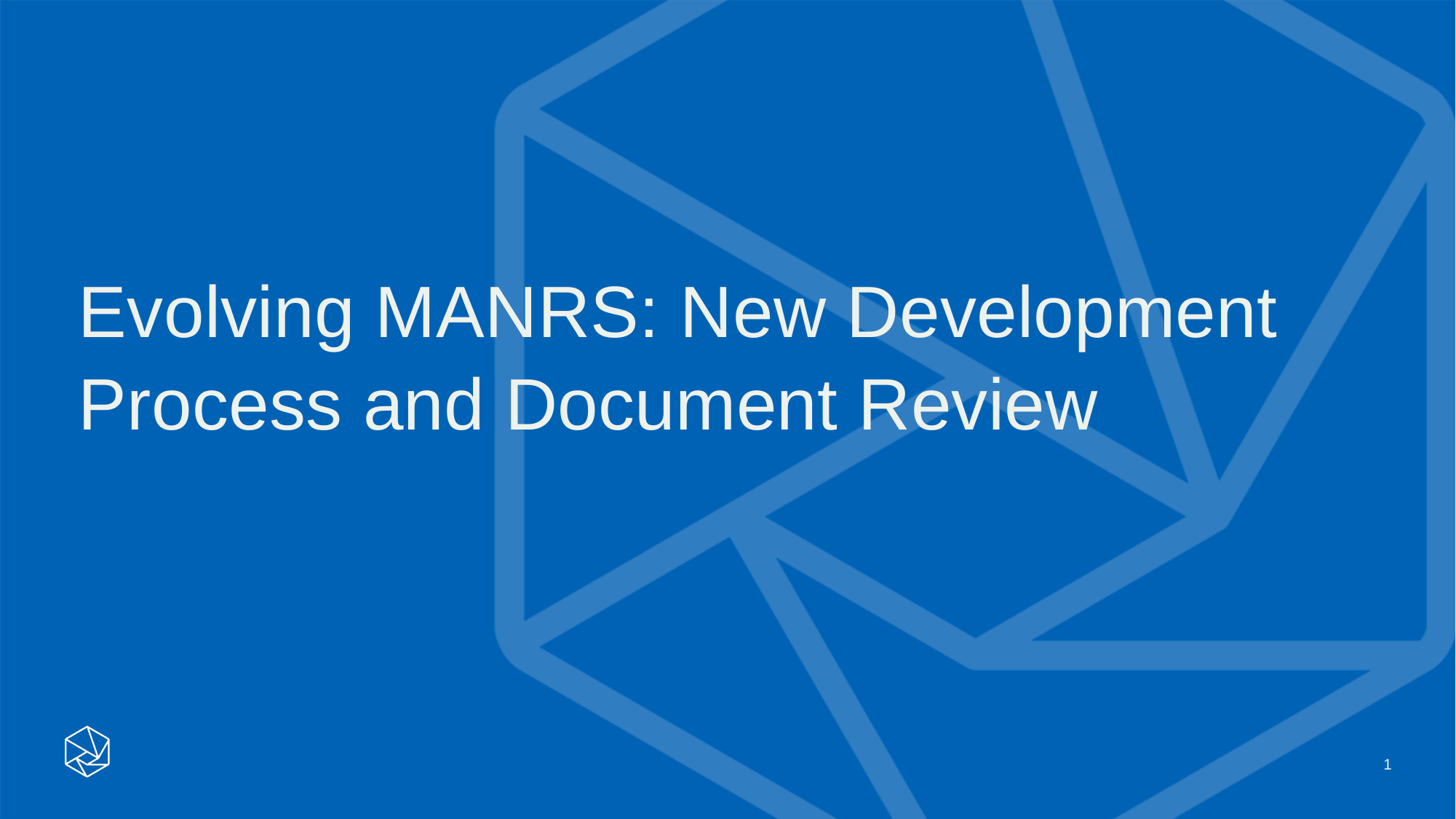

Evolving MANRS: New Development Process and Document Review

1